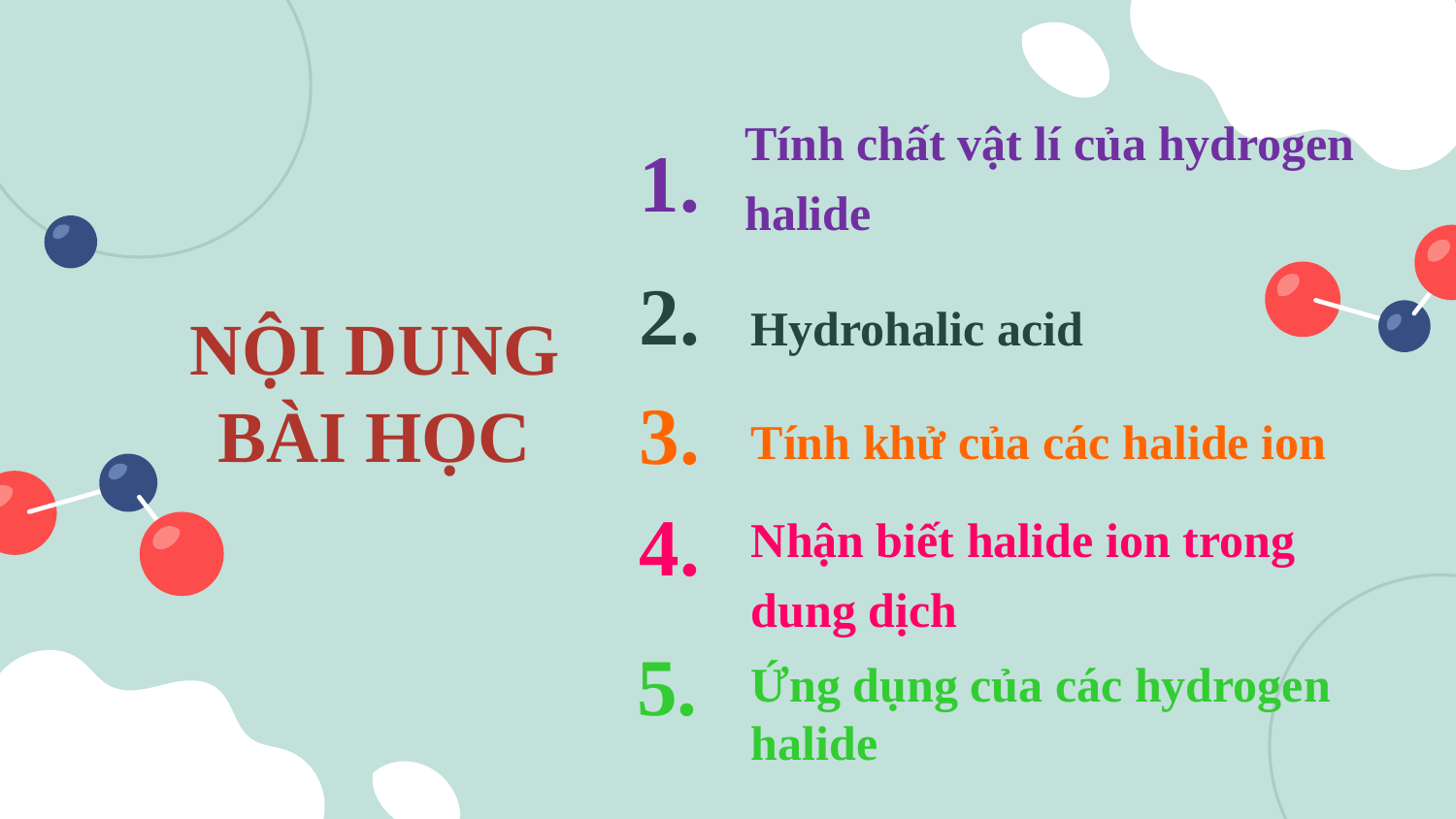

Tính chất vật lí của hydrogen halide
1.
2.
Hydrohalic acid
NỘI DUNG BÀI HỌC
3.
Tính khử của các halide ion
4.
Nhận biết halide ion trong dung dịch
5.
Ứng dụng của các hydrogen halide